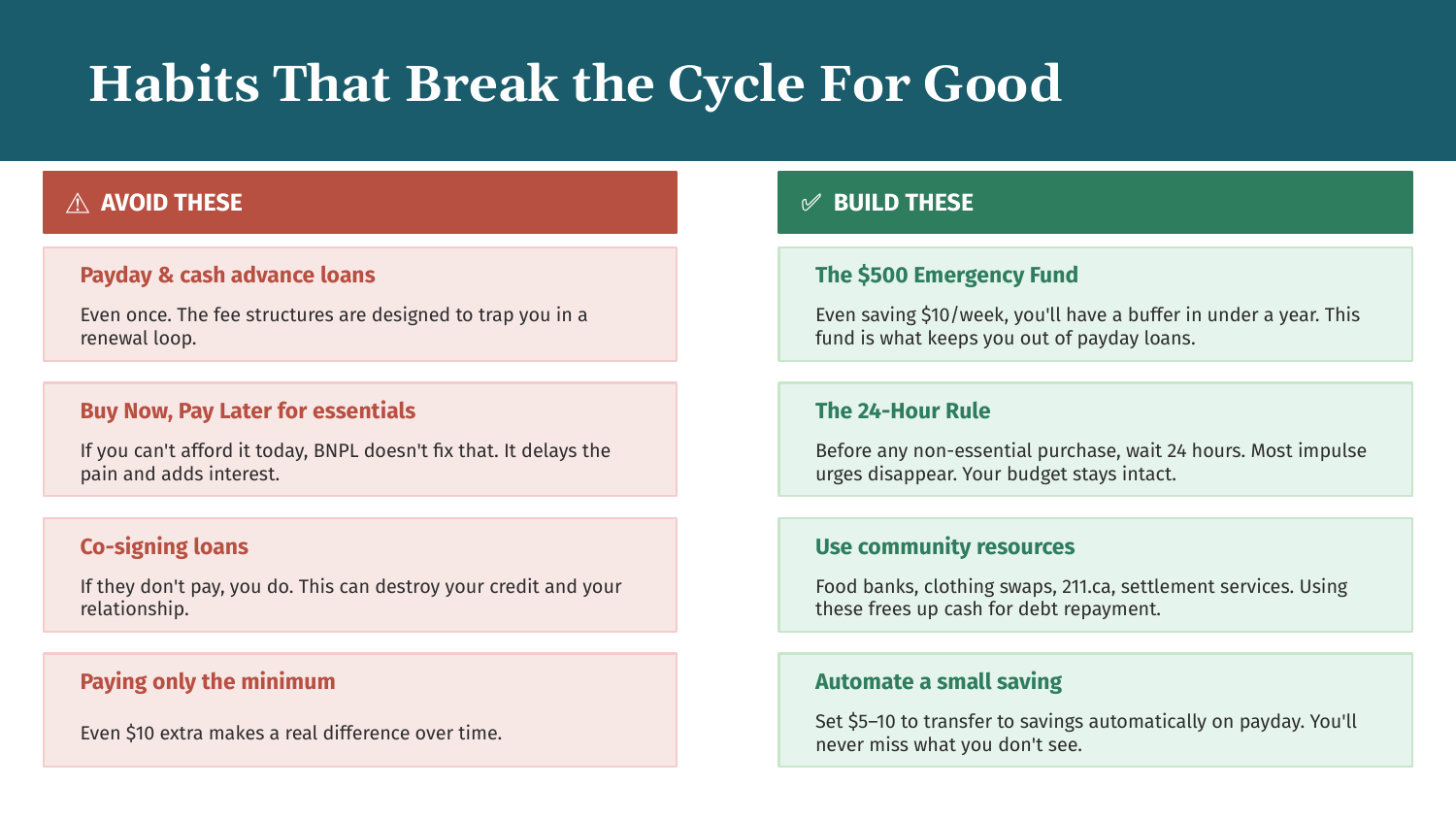

Habits That Break the Cycle For Good

⚠️  AVOID THESE
✅  BUILD THESE

Payday & cash advance loans
The $500 Emergency Fund
Even once. The fee structures are designed to trap you in a renewal loop.
Even saving $10/week, you'll have a buffer in under a year. This fund is what keeps you out of payday loans.

Buy Now, Pay Later for essentials
The 24-Hour Rule
If you can't afford it today, BNPL doesn't fix that. It delays the pain and adds interest.
Before any non-essential purchase, wait 24 hours. Most impulse urges disappear. Your budget stays intact.

Co-signing loans
Use community resources
If they don't pay, you do. This can destroy your credit and your relationship.
Food banks, clothing swaps, 211.ca, settlement services. Using these frees up cash for debt repayment.

Paying only the minimum
Automate a small saving
Even $10 extra makes a real difference over time.
Set $5–10 to transfer to savings automatically on payday. You'll never miss what you don't see.